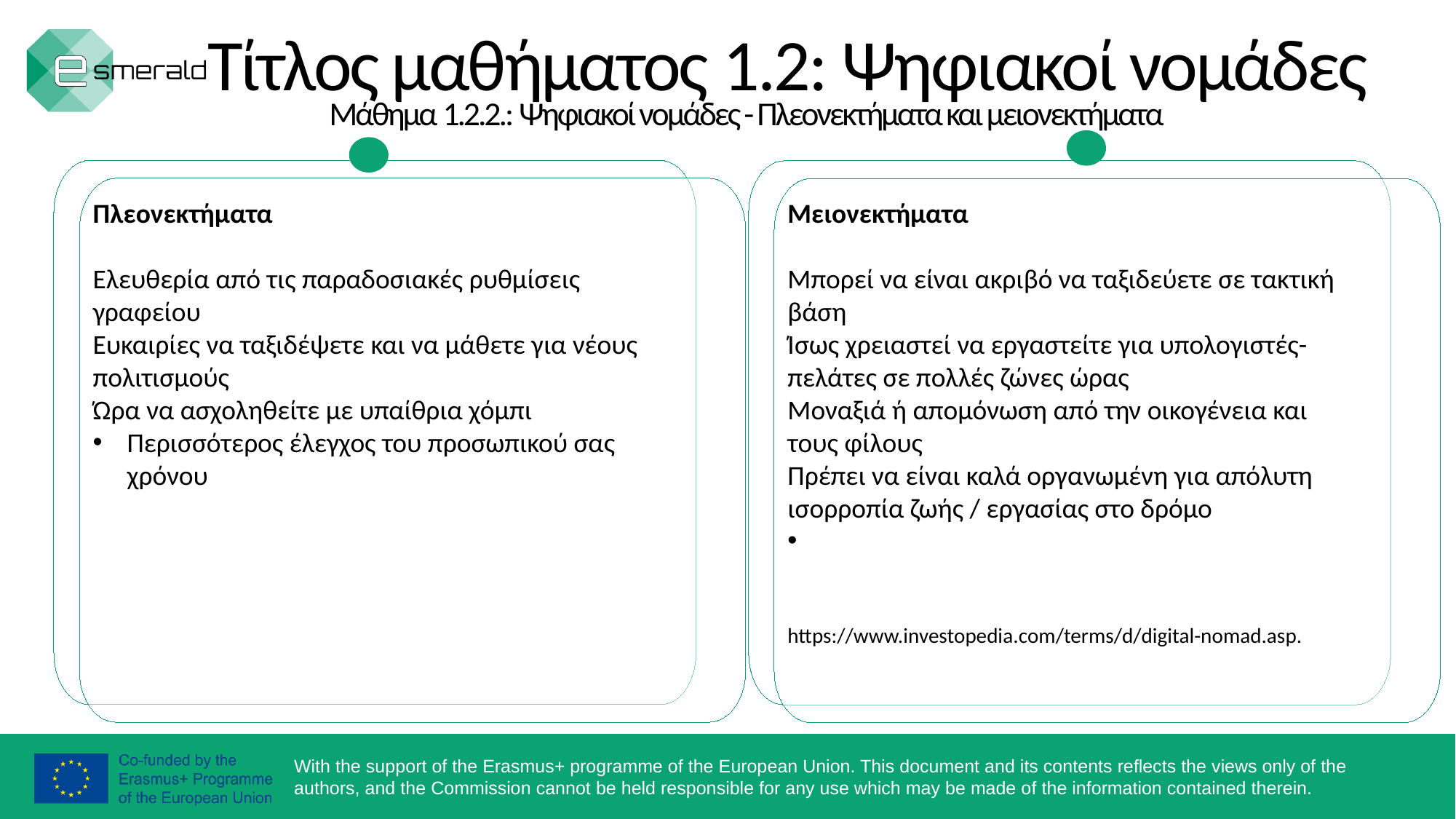

Τίτλος μαθήματος 1.2: Ψηφιακοί νομάδες
Μάθημα 1.2.2.: Ψηφιακοί νομάδες - Πλεονεκτήματα και μειονεκτήματα

Πλεονεκτήματα

Ελευθερία από τις παραδοσιακές ρυθμίσεις γραφείου
Ευκαιρίες να ταξιδέψετε και να μάθετε για νέους πολιτισμούς
Ώρα να ασχοληθείτε με υπαίθρια χόμπι
Περισσότερος έλεγχος του προσωπικού σας χρόνου
Μειονεκτήματα

Μπορεί να είναι ακριβό να ταξιδεύετε σε τακτική βάση
Ίσως χρειαστεί να εργαστείτε για υπολογιστές-πελάτες σε πολλές ζώνες ώρας
Μοναξιά ή απομόνωση από την οικογένεια και τους φίλους
Πρέπει να είναι καλά οργανωμένη για απόλυτη ισορροπία ζωής / εργασίας στο δρόμο

https://www.investopedia.com/terms/d/digital-nomad.asp.